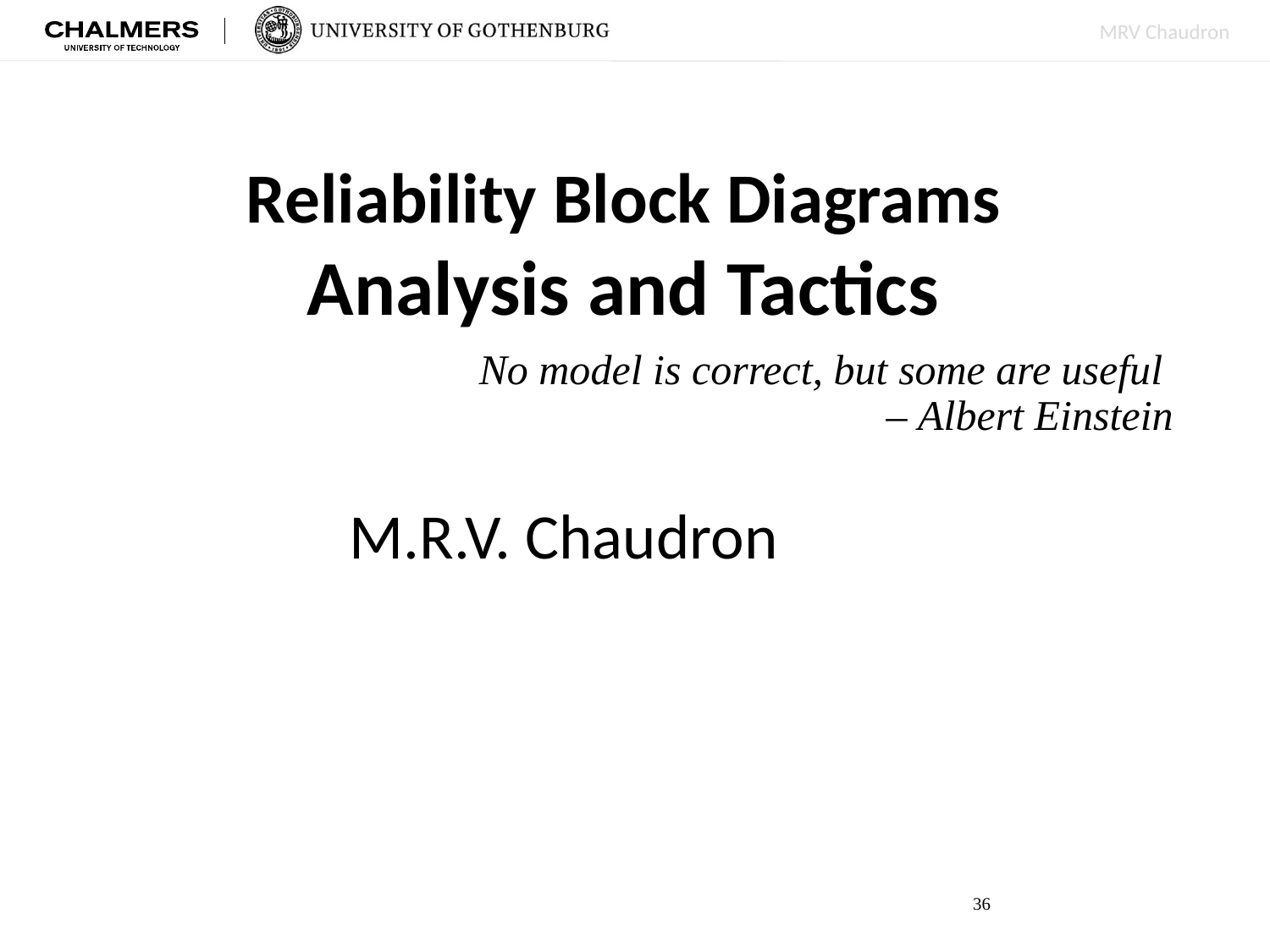

# Reliability Block Diagrams Analysis and Tactics
No model is correct, but some are useful
– Albert Einstein
M.R.V. Chaudron
36